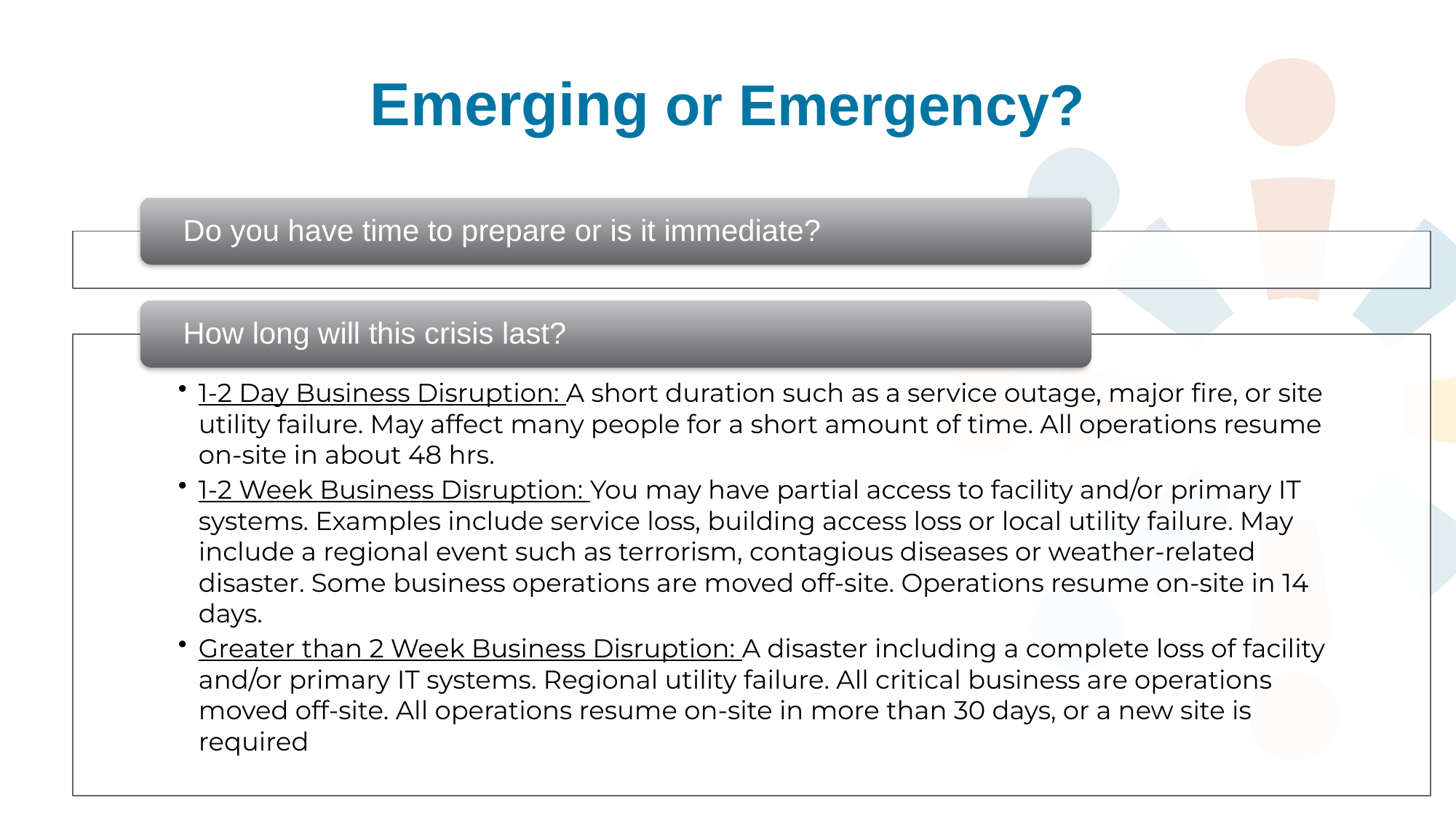

# Emerging or Emergency?
Do you have time to prepare or is it immediate?
1-2 Day Business Disruption: A short duration such as a service outage, major fire, or site utility failure. May affect many people for a short amount of time. All operations resume on-site in about 48 hrs.
1-2 Week Business Disruption: You may have partial access to facility and/or primary IT systems. Examples include service loss, building access loss or local utility failure. May include a regional event such as terrorism, contagious diseases or weather-related disaster. Some business operations are moved off-site. Operations resume on-site in 14 days.
Greater than 2 Week Business Disruption: A disaster including a complete loss of facility and/or primary IT systems. Regional utility failure. All critical business are operations moved off-site. All operations resume on-site in more than 30 days, or a new site is required
How long will this crisis last?